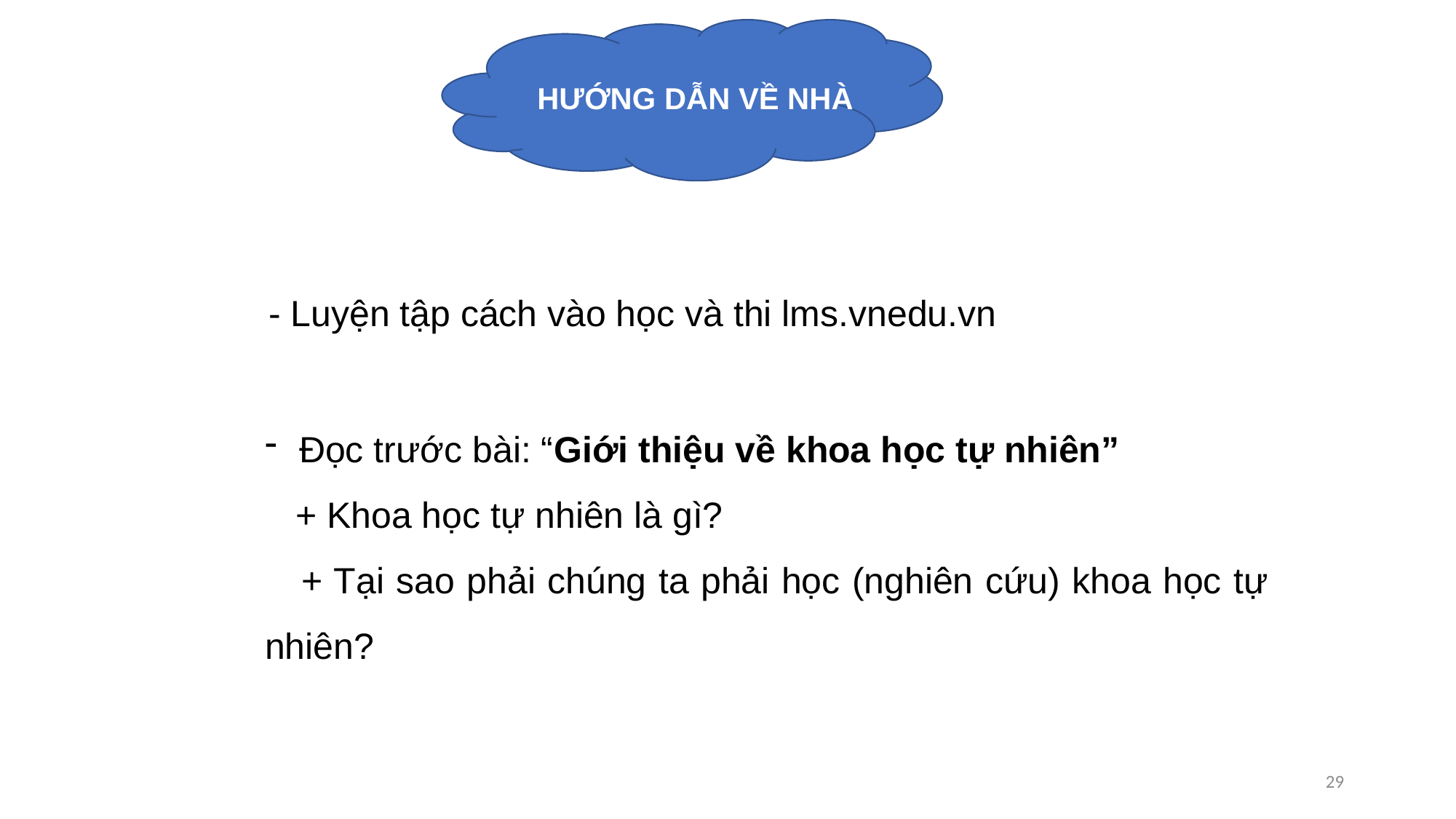

HƯỚNG DẪN VỀ NHÀ
- Luyện tập cách vào học và thi lms.vnedu.vn
Đọc trước bài: “Giới thiệu về khoa học tự nhiên”
   + Khoa học tự nhiên là gì?
   + Tại sao phải chúng ta phải học (nghiên cứu) khoa học tự nhiên?
29